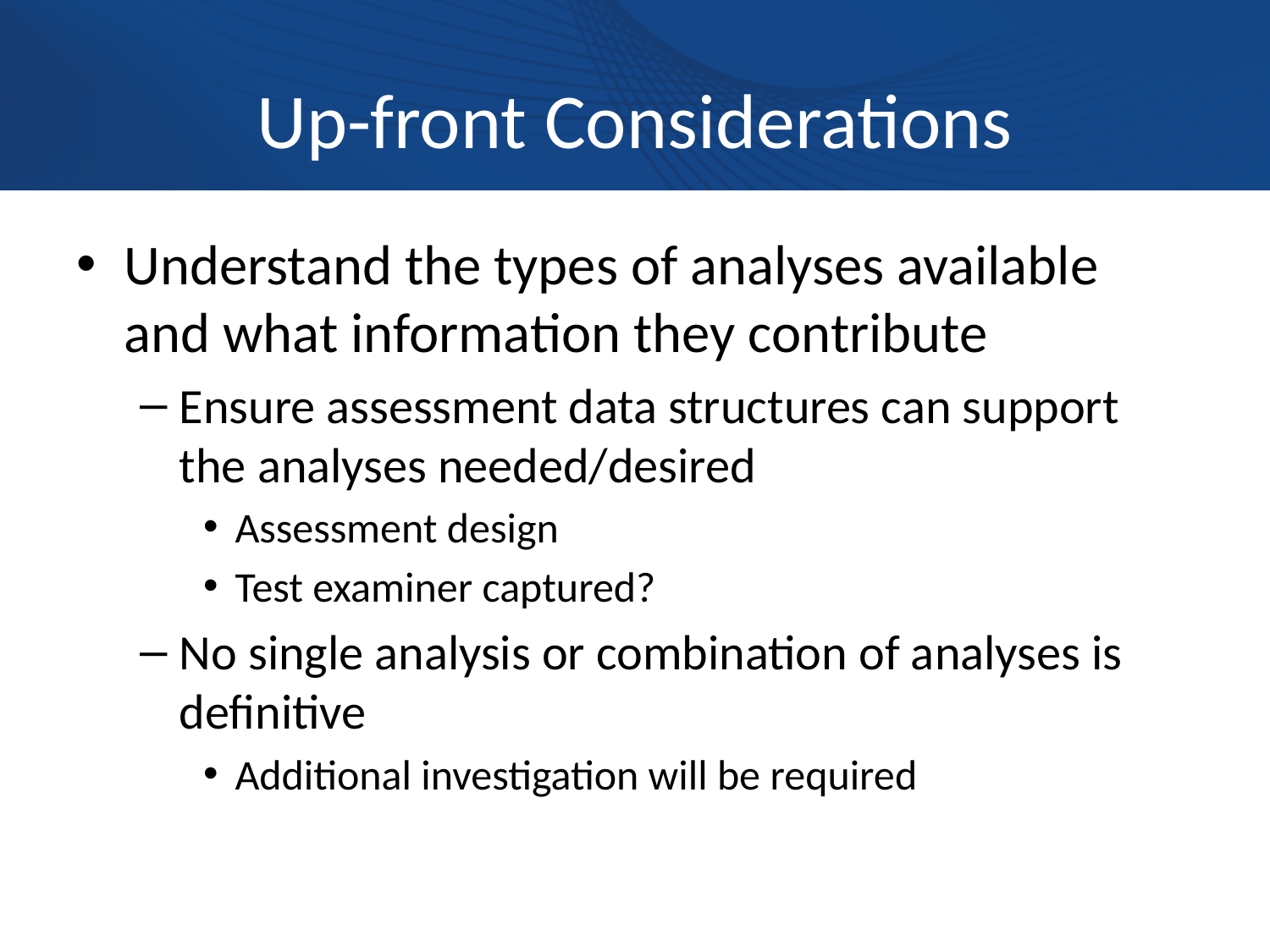

# Up-front Considerations
Understand the types of analyses available and what information they contribute
Ensure assessment data structures can support the analyses needed/desired
Assessment design
Test examiner captured?
No single analysis or combination of analyses is definitive
Additional investigation will be required